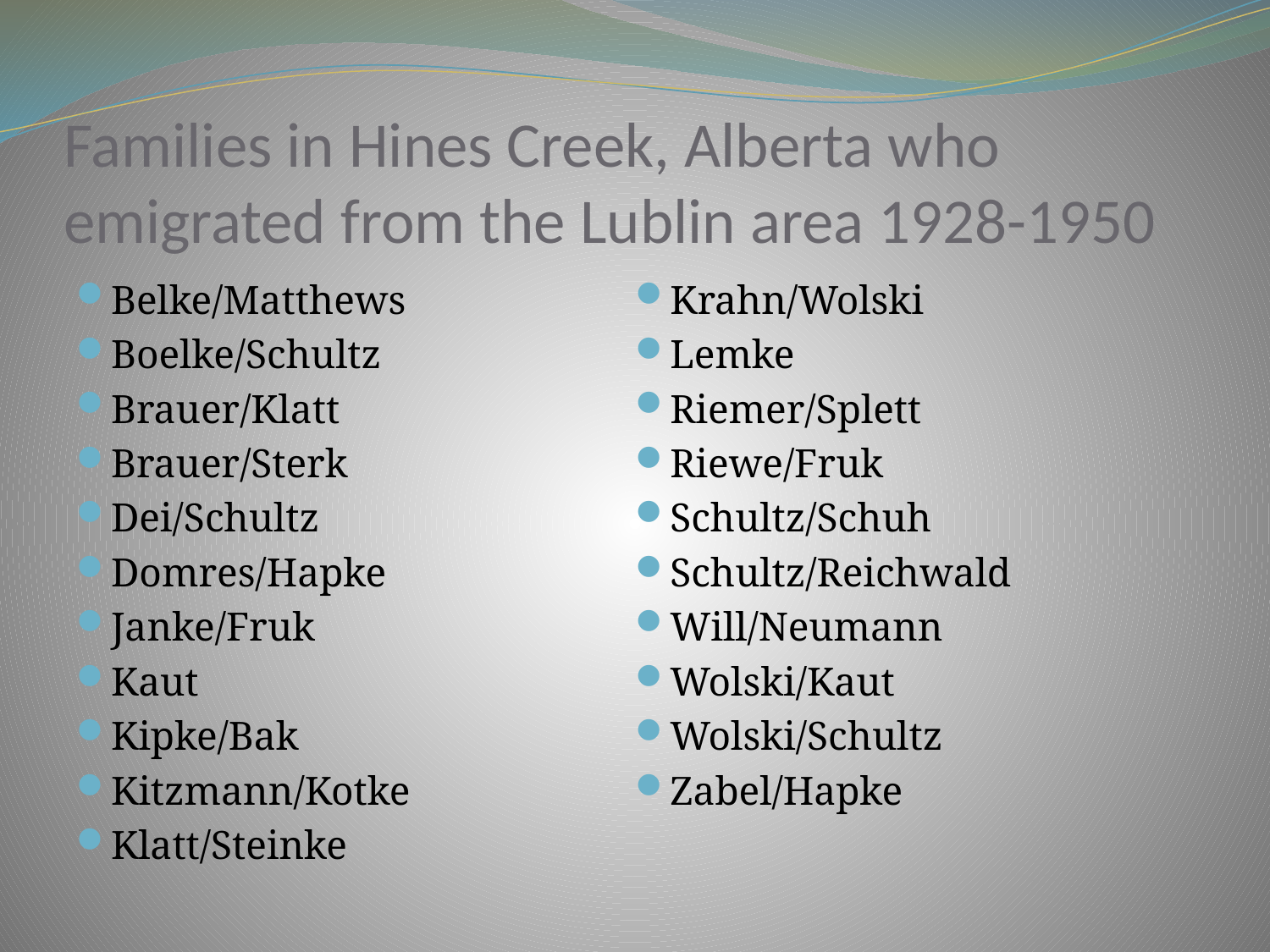

# Families in Hines Creek, Alberta who emigrated from the Lublin area 1928-1950
Belke/Matthews
Boelke/Schultz
Brauer/Klatt
Brauer/Sterk
Dei/Schultz
Domres/Hapke
Janke/Fruk
Kaut
Kipke/Bak
Kitzmann/Kotke
Klatt/Steinke
Krahn/Wolski
Lemke
Riemer/Splett
Riewe/Fruk
Schultz/Schuh
Schultz/Reichwald
Will/Neumann
Wolski/Kaut
Wolski/Schultz
Zabel/Hapke